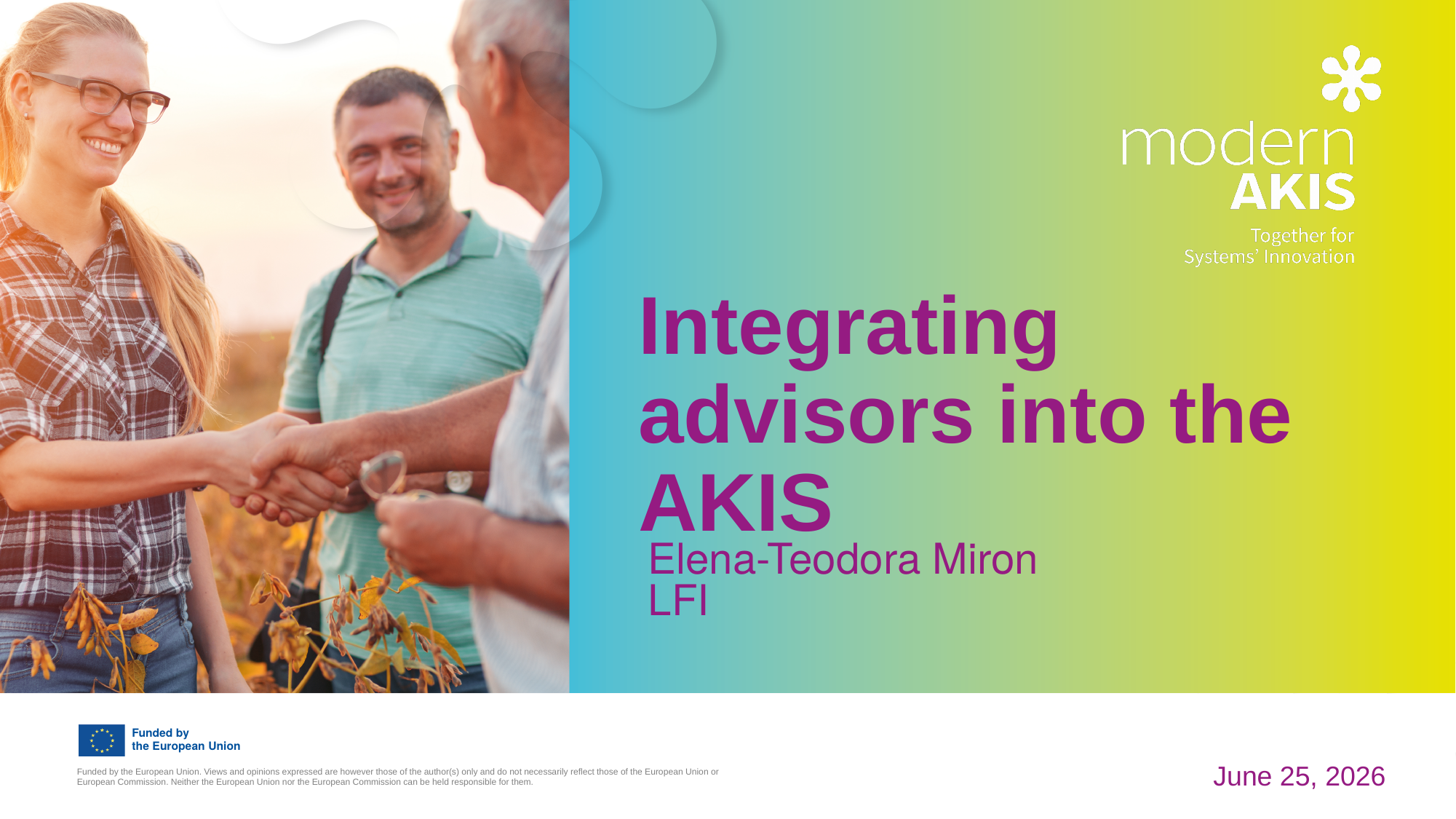

# Integrating advisors into the AKIS
Elena-Teodora Miron
LFI
June 25, 2026